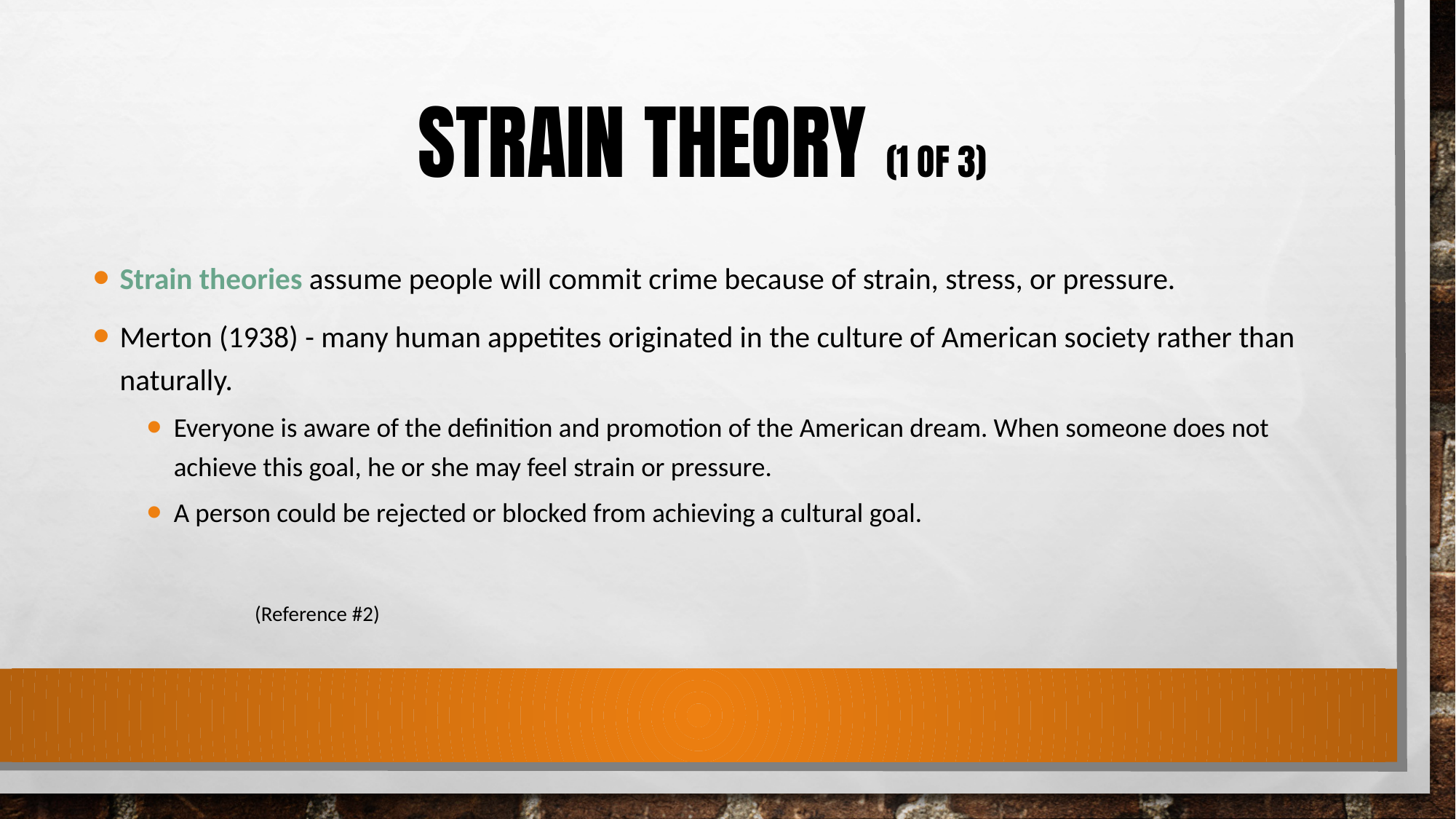

# Strain Theory (1 of 3)
Strain theories assume people will commit crime because of strain, stress, or pressure.
Merton (1938) - many human appetites originated in the culture of American society rather than naturally.
Everyone is aware of the definition and promotion of the American dream. When someone does not achieve this goal, he or she may feel strain or pressure.
A person could be rejected or blocked from achieving a cultural goal.

									(Reference #2)